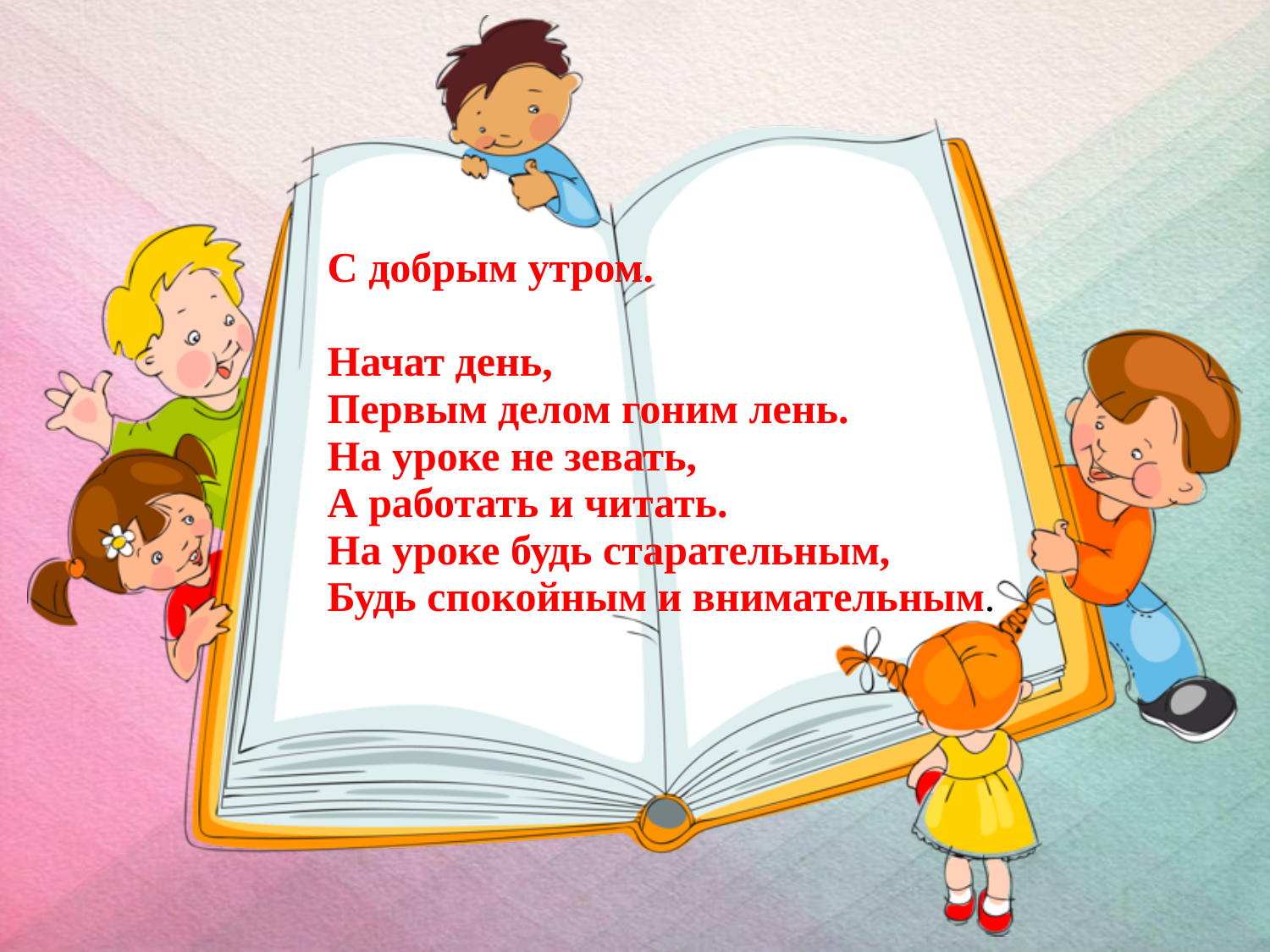

С добрым утром.

Начат день,
Первым делом гоним лень.
На уроке не зевать,
А работать и читать.
На уроке будь старательным,
Будь спокойным и внимательным.